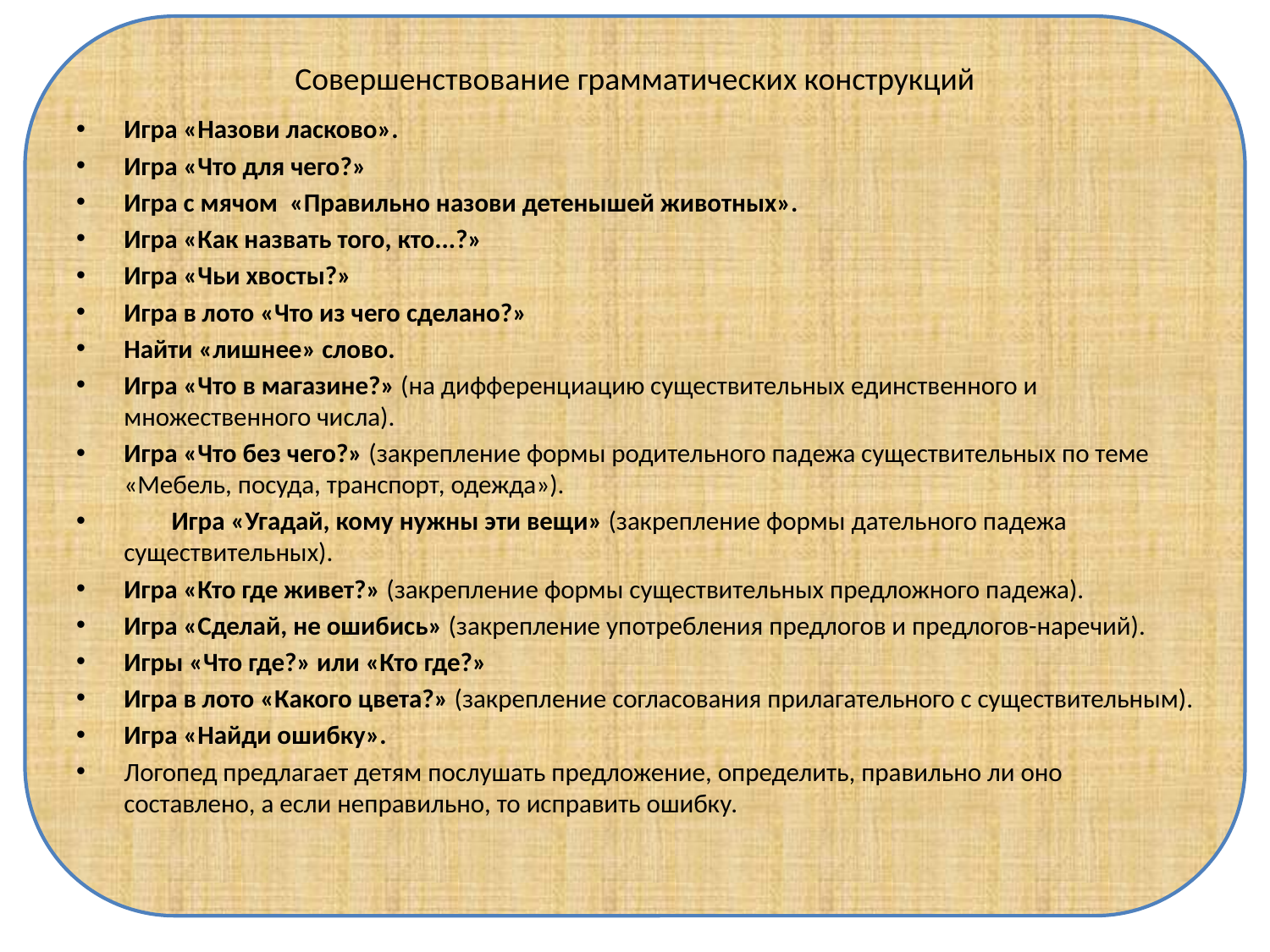

# Совершенствование грамматических конструкций
Игра «Назови ласково».
Игра «Что для чего?»
Игра с мячом  «Правильно назови детенышей животных».
Игра «Как назвать того, кто...?»
Игра «Чьи хвосты?»
Игра в лото «Что из чего сделано?»
Найти «лишнее» слово.
Игра «Что в магазине?» (на дифференциацию существительных единственного и множественного числа).
Игра «Что без чего?» (закрепление формы родительного падежа существительных по теме «Мебель, посуда, транспорт, одежда»).
        Игра «Угадай, кому нужны эти вещи» (закрепление формы дательного падежа существительных).
Игра «Кто где живет?» (закрепление формы существительных предложного падежа).
Игра «Сделай, не ошибись» (закрепление употребления предлогов и предлогов-наречий).
Игры «Что где?» или «Кто где?»
Игра в лото «Какого цвета?» (закрепление согласования прилагательного с существительным).
Игра «Найди ошибку».
Логопед предлагает детям послушать предложение, определить, правильно ли оно составлено, а если неправильно, то исправить ошибку.